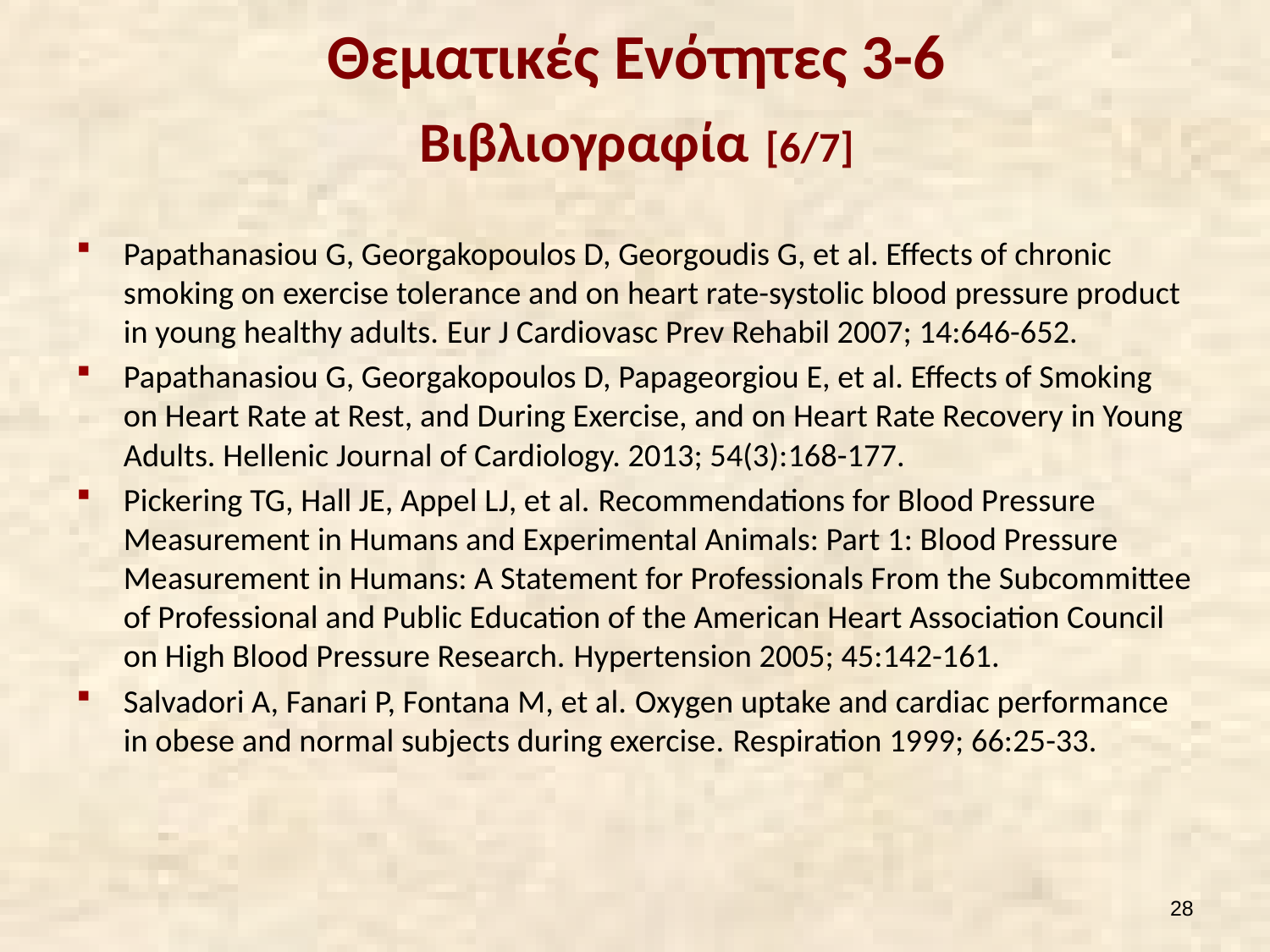

# Θεματικές Ενότητες 3-6 Βιβλιογραφία [6/7]
Papathanasiou G, Georgakopoulos D, Georgoudis G, et al. Effects of chronic smoking on exercise tolerance and on heart rate-systolic blood pressure product in young healthy adults. Eur J Cardiovasc Prev Rehabil 2007; 14:646-652.
Papathanasiou G, Georgakopoulos D, Papageorgiou E, et al. Effects of Smoking on Heart Rate at Rest, and During Exercise, and on Heart Rate Recovery in Young Adults. Hellenic Journal of Cardiology. 2013; 54(3):168-177.
Pickering TG, Hall JE, Appel LJ, et al. Recommendations for Blood Pressure Measurement in Humans and Experimental Animals: Part 1: Blood Pressure Measurement in Humans: A Statement for Professionals From the Subcommittee of Professional and Public Education of the American Heart Association Council on High Blood Pressure Research. Hypertension 2005; 45:142-161.
Salvadori A, Fanari P, Fontana M, et al. Oxygen uptake and cardiac performance in obese and normal subjects during exercise. Respiration 1999; 66:25-33.
28